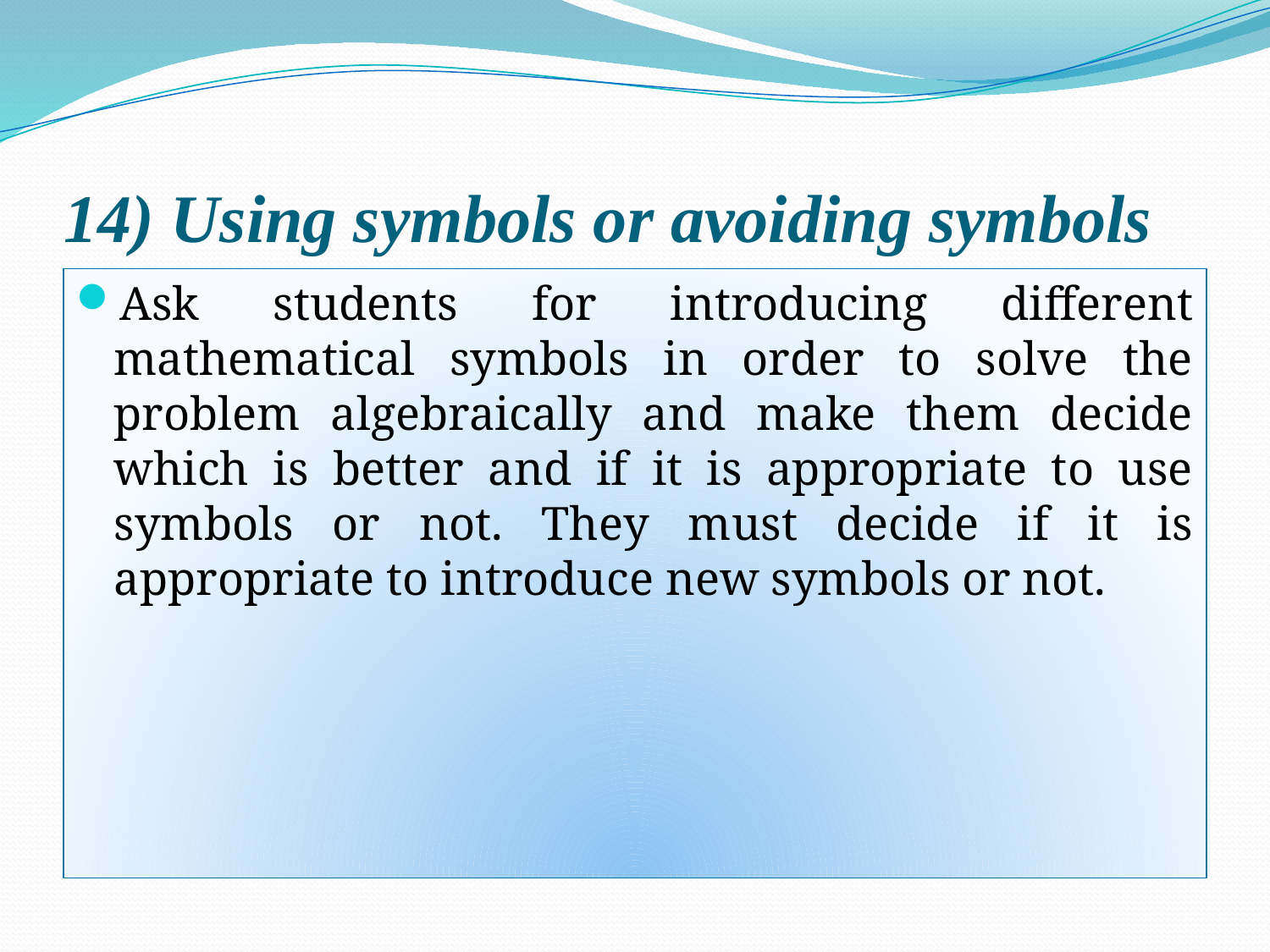

# 14) Using symbols or avoiding symbols
Ask students for introducing different mathematical symbols in order to solve the problem algebraically and make them decide which is better and if it is appropriate to use symbols or not. They must decide if it is appropriate to introduce new symbols or not.